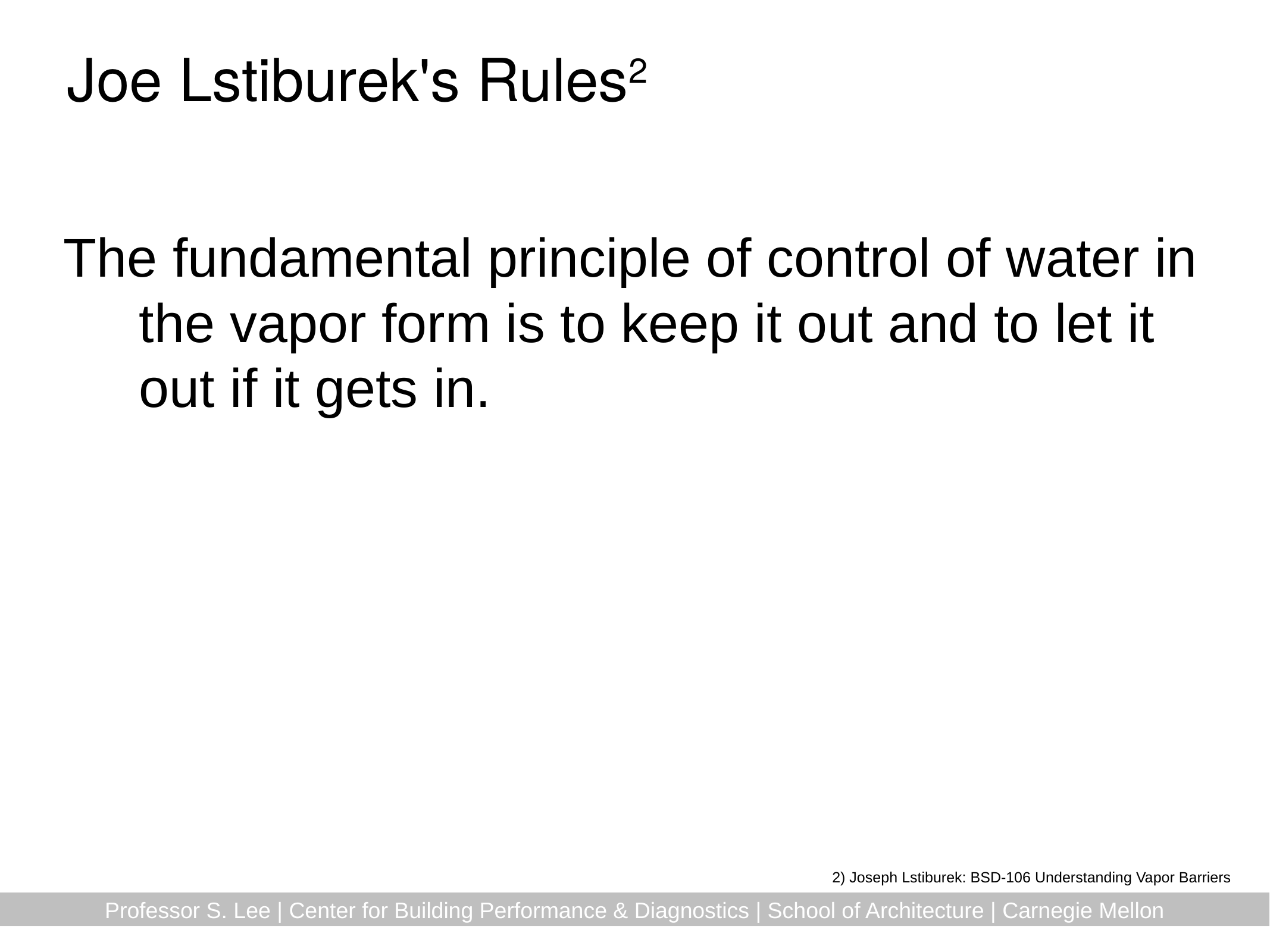

# Joe Lstiburek's Rules2
The fundamental principle of control of water in the vapor form is to keep it out and to let it out if it gets in.
2) Joseph Lstiburek: BSD-106 Understanding Vapor Barriers